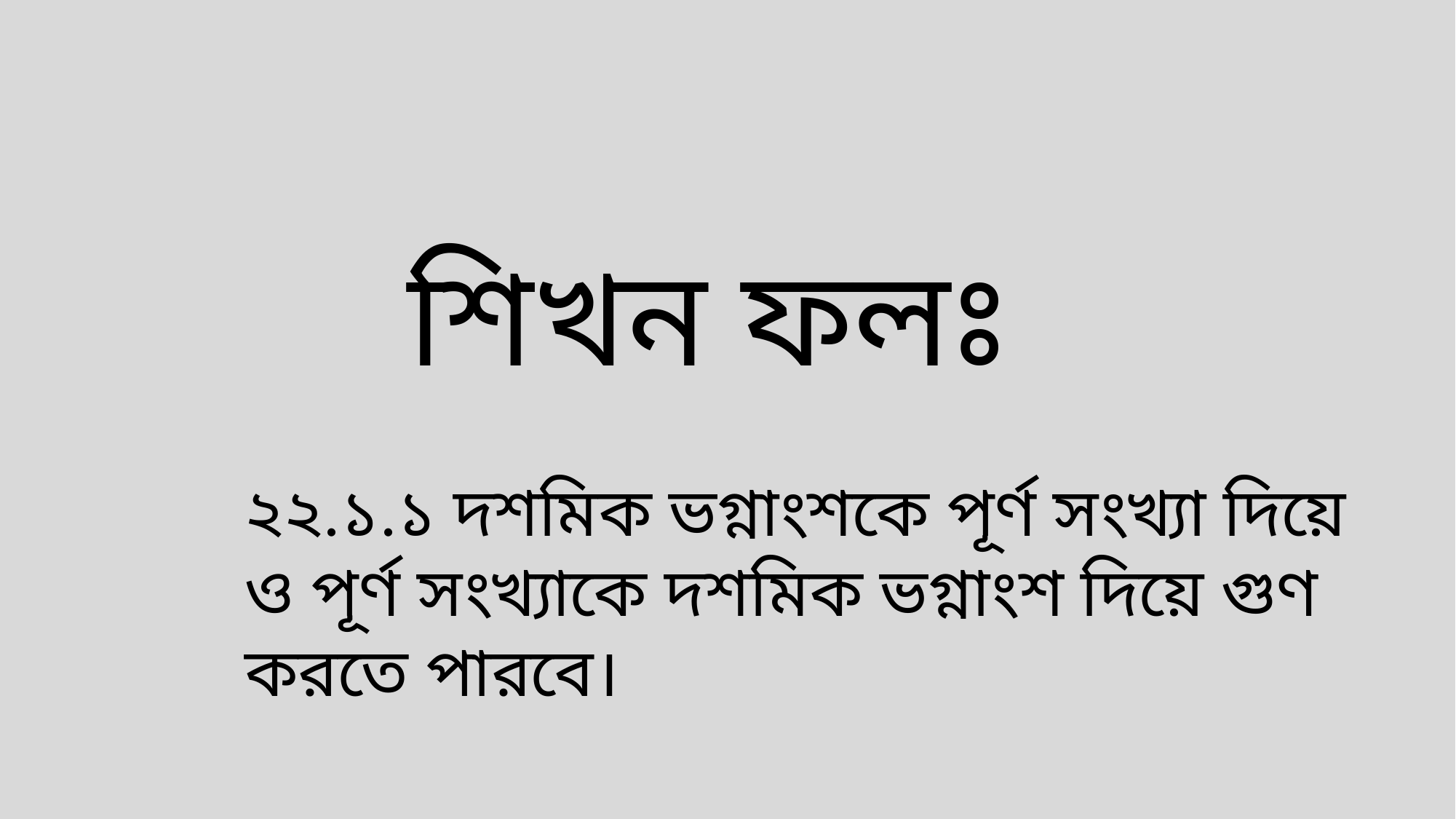

শিখন ফলঃ
২২.১.১ দশমিক ভগ্নাংশকে পূর্ণ সংখ্যা দিয়ে ও পূর্ণ সংখ্যাকে দশমিক ভগ্নাংশ দিয়ে গুণ করতে পারবে।